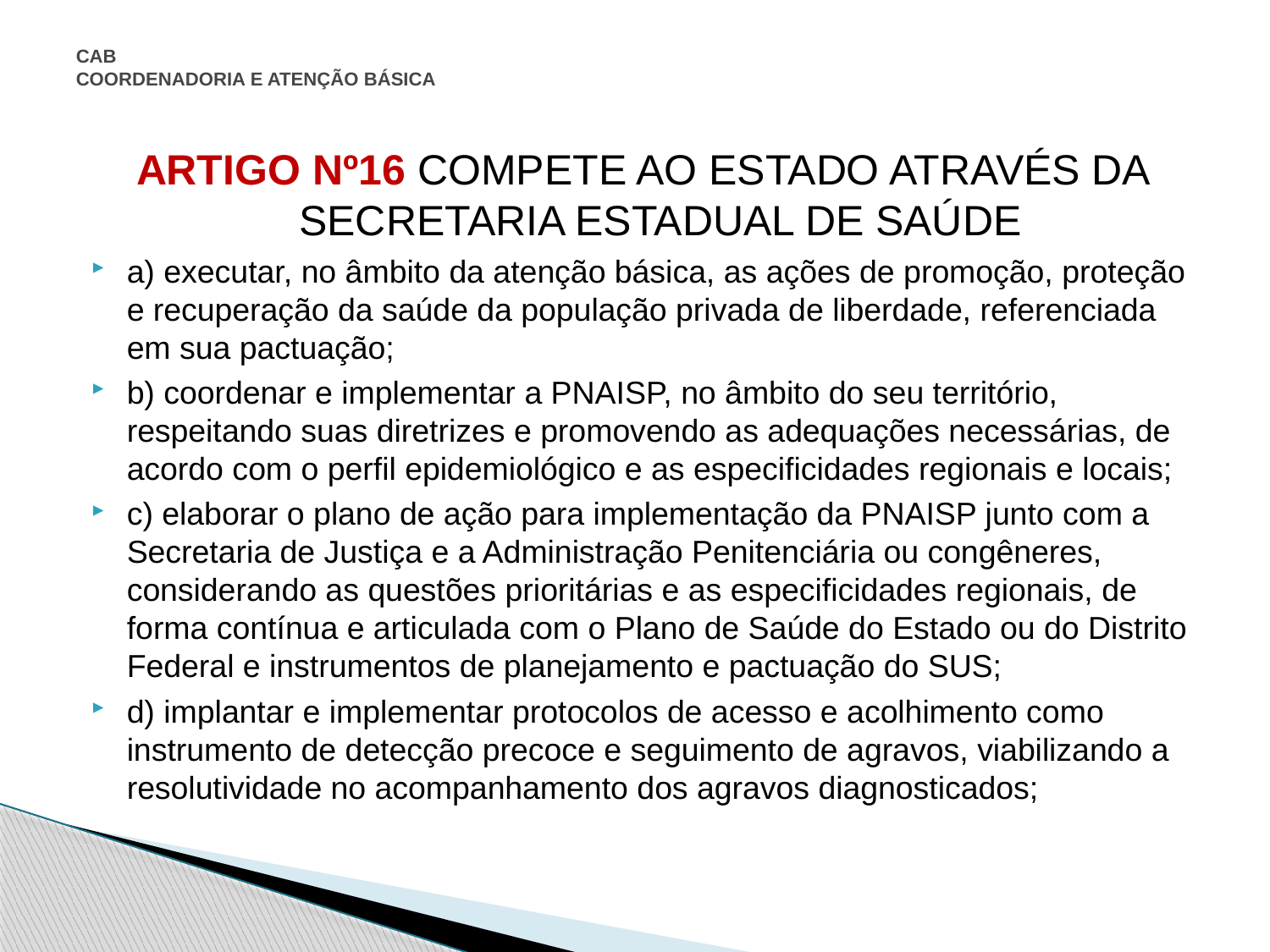

# CAB COORDENADORIA E ATENÇÃO BÁSICA
ARTIGO Nº16 COMPETE AO ESTADO ATRAVÉS DA SECRETARIA ESTADUAL DE SAÚDE
a) executar, no âmbito da atenção básica, as ações de promoção, proteção e recuperação da saúde da população privada de liberdade, referenciada em sua pactuação;
b) coordenar e implementar a PNAISP, no âmbito do seu território, respeitando suas diretrizes e promovendo as adequações necessárias, de acordo com o perfil epidemiológico e as especificidades regionais e locais;
c) elaborar o plano de ação para implementação da PNAISP junto com a Secretaria de Justiça e a Administração Penitenciária ou congêneres, considerando as questões prioritárias e as especificidades regionais, de forma contínua e articulada com o Plano de Saúde do Estado ou do Distrito Federal e instrumentos de planejamento e pactuação do SUS;
d) implantar e implementar protocolos de acesso e acolhimento como instrumento de detecção precoce e seguimento de agravos, viabilizando a resolutividade no acompanhamento dos agravos diagnosticados;